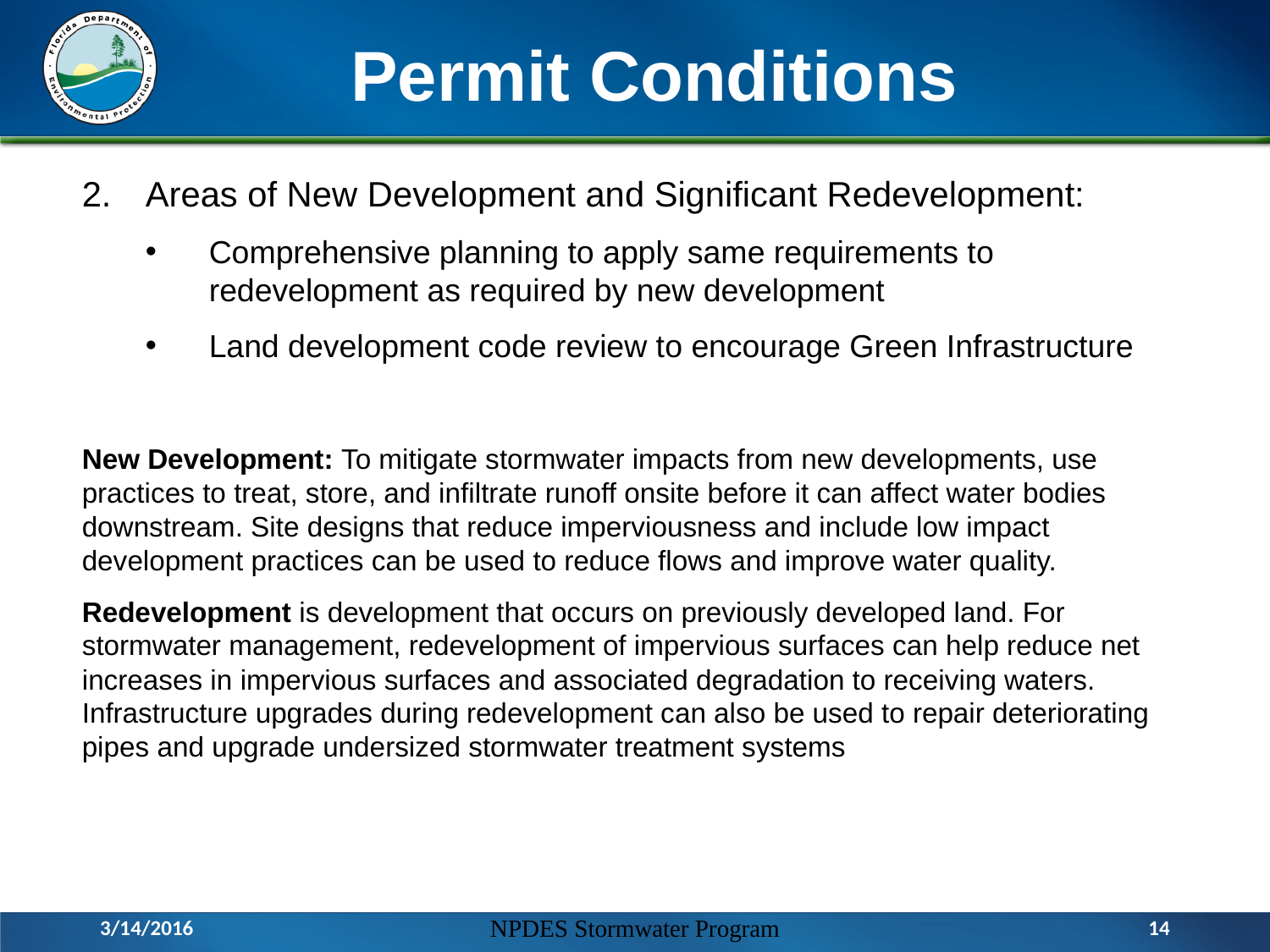

# Permit Conditions
Areas of New Development and Significant Redevelopment:
Comprehensive planning to apply same requirements to redevelopment as required by new development
Land development code review to encourage Green Infrastructure

New Development: To mitigate stormwater impacts from new developments, use practices to treat, store, and infiltrate runoff onsite before it can affect water bodies downstream. Site designs that reduce imperviousness and include low impact development practices can be used to reduce flows and improve water quality.
Redevelopment is development that occurs on previously developed land. For stormwater management, redevelopment of impervious surfaces can help reduce net increases in impervious surfaces and associated degradation to receiving waters. Infrastructure upgrades during redevelopment can also be used to repair deteriorating pipes and upgrade undersized stormwater treatment systems
3/14/2016
NPDES Stormwater Program
14